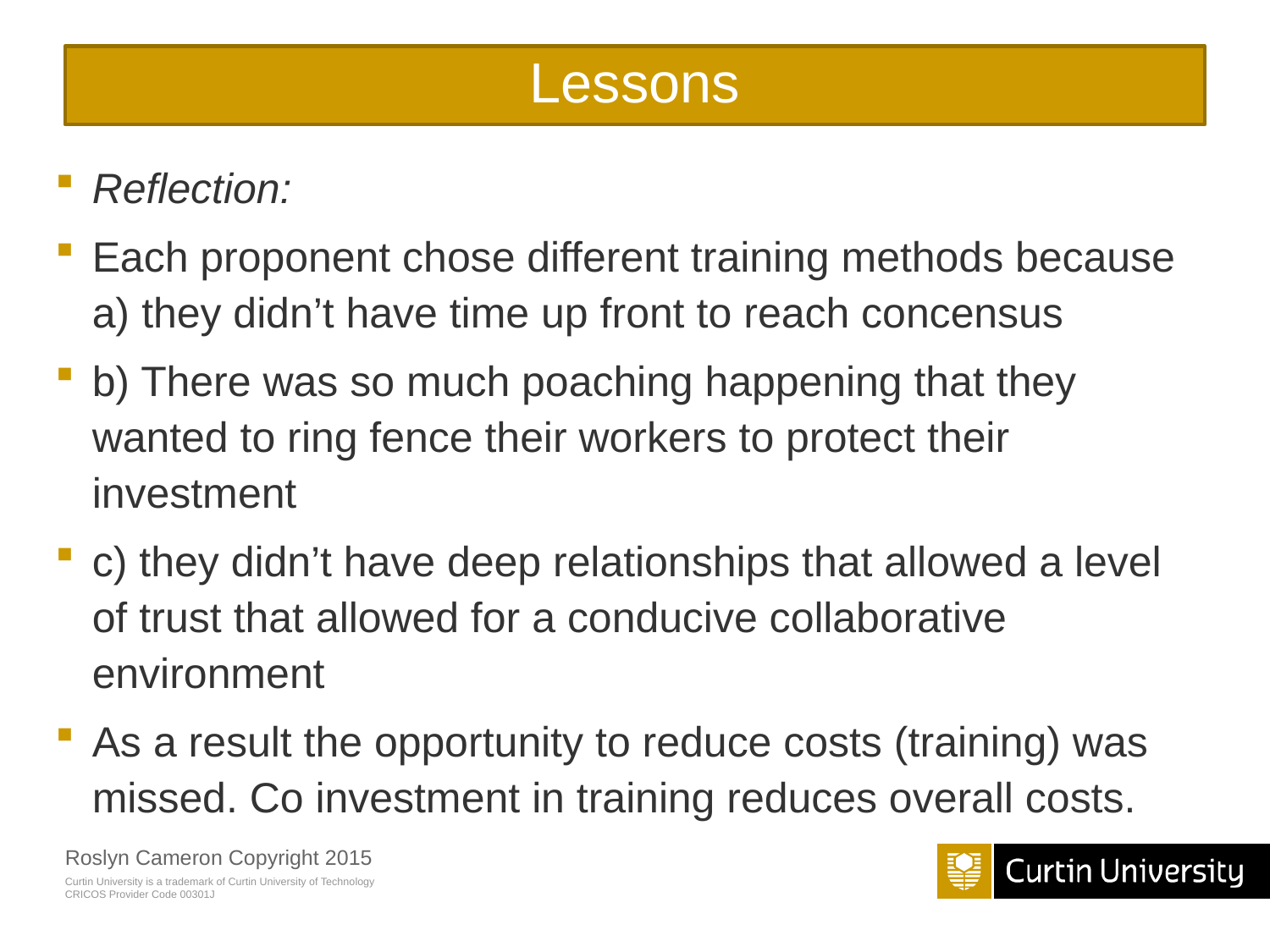

# Lessons
Reflection:
Each proponent chose different training methods because a) they didn’t have time up front to reach concensus
b) There was so much poaching happening that they wanted to ring fence their workers to protect their investment
c) they didn’t have deep relationships that allowed a level of trust that allowed for a conducive collaborative environment
As a result the opportunity to reduce costs (training) was missed. Co investment in training reduces overall costs.

Roslyn Cameron Copyright 2015